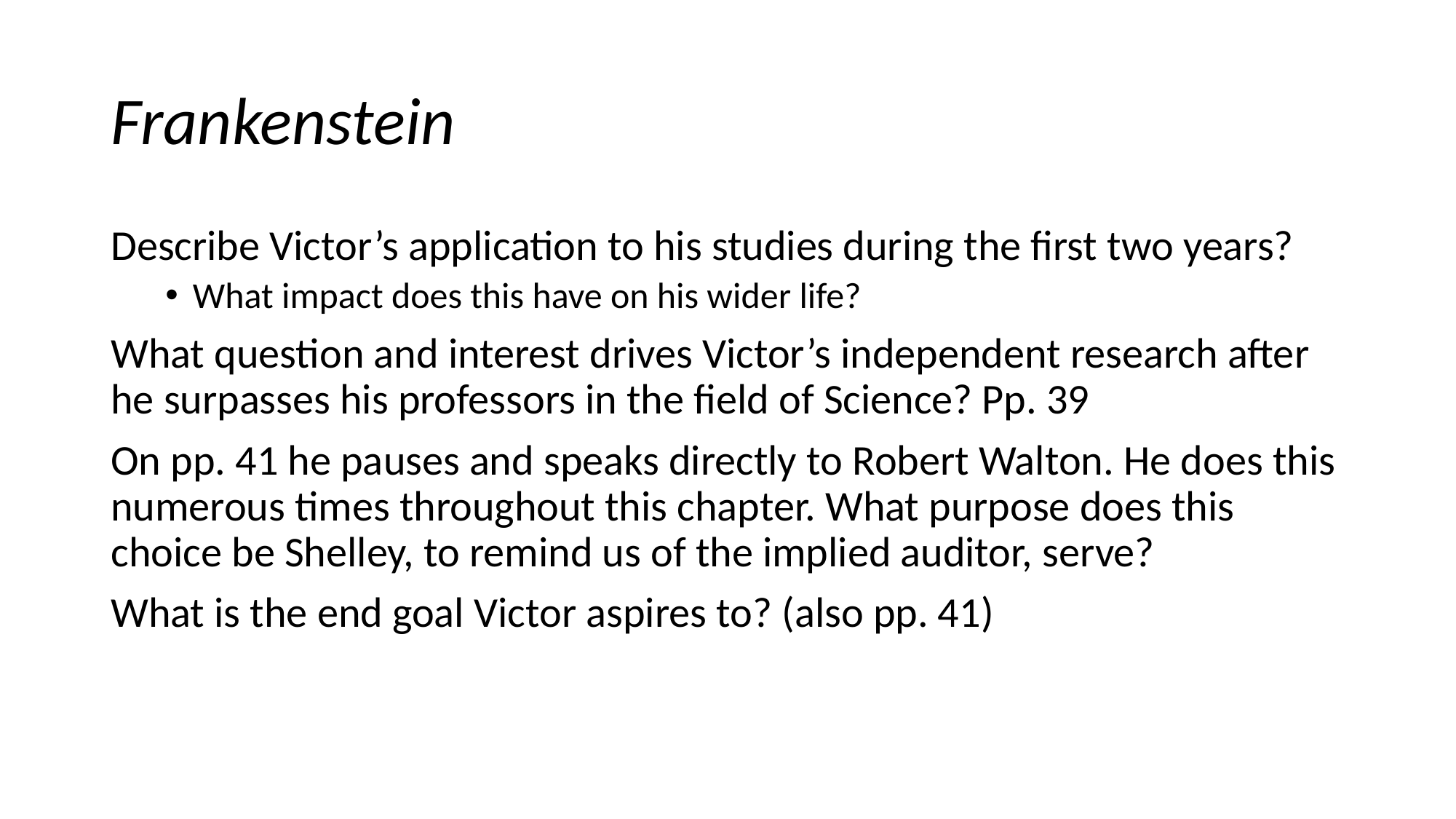

# Frankenstein
Describe Victor’s application to his studies during the first two years?
What impact does this have on his wider life?
What question and interest drives Victor’s independent research after he surpasses his professors in the field of Science? Pp. 39
On pp. 41 he pauses and speaks directly to Robert Walton. He does this numerous times throughout this chapter. What purpose does this choice be Shelley, to remind us of the implied auditor, serve?
What is the end goal Victor aspires to? (also pp. 41)